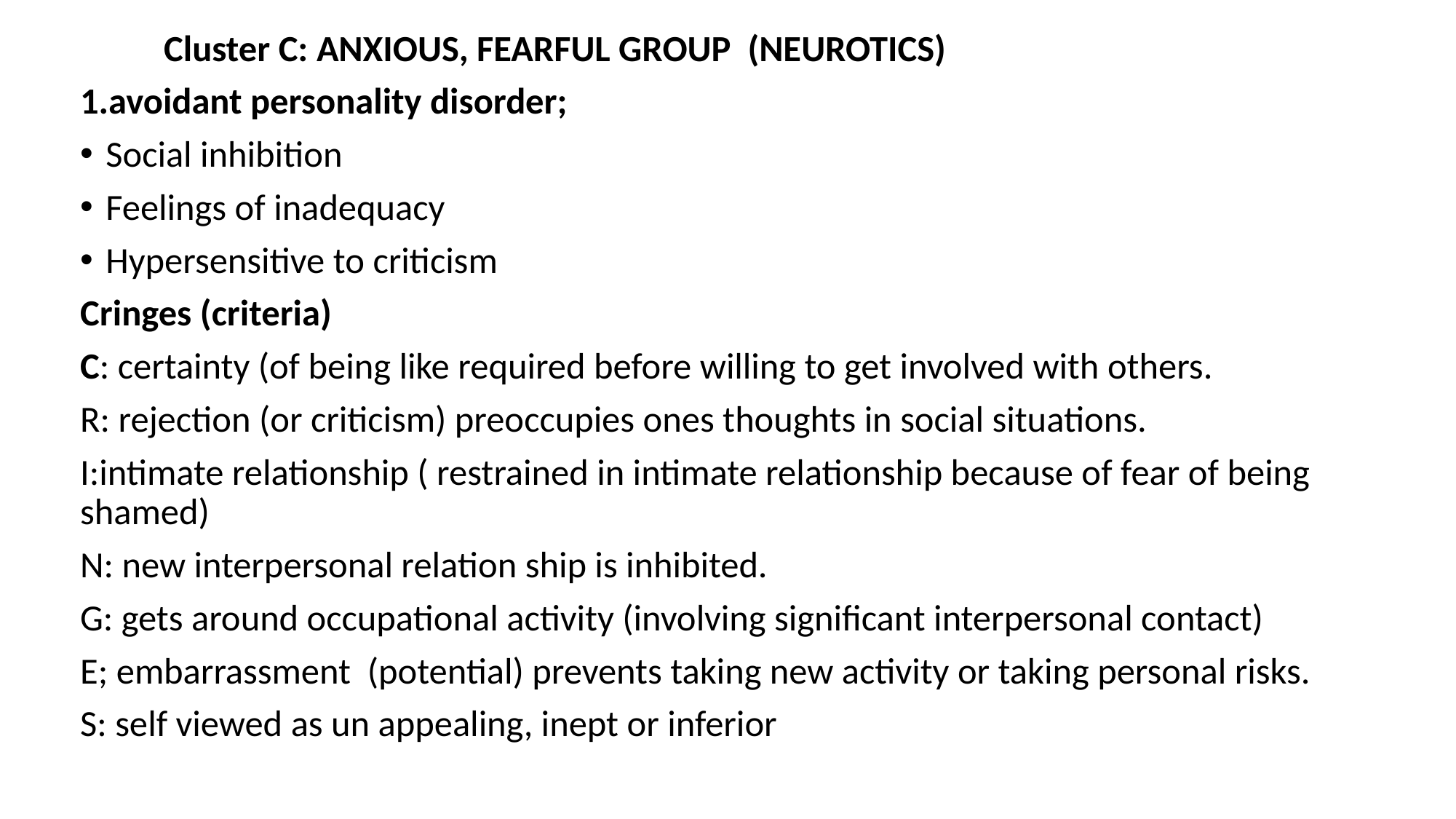

Cluster C: ANXIOUS, FEARFUL GROUP  (NEUROTICS)
1.avoidant personality disorder;
Social inhibition
Feelings of inadequacy
Hypersensitive to criticism
Cringes (criteria)
C: certainty (of being like required before willing to get involved with others.
R: rejection (or criticism) preoccupies ones thoughts in social situations.
I:intimate relationship ( restrained in intimate relationship because of fear of being shamed)
N: new interpersonal relation ship is inhibited.
G: gets around occupational activity (involving significant interpersonal contact)
E; embarrassment  (potential) prevents taking new activity or taking personal risks.
S: self viewed as un appealing, inept or inferior